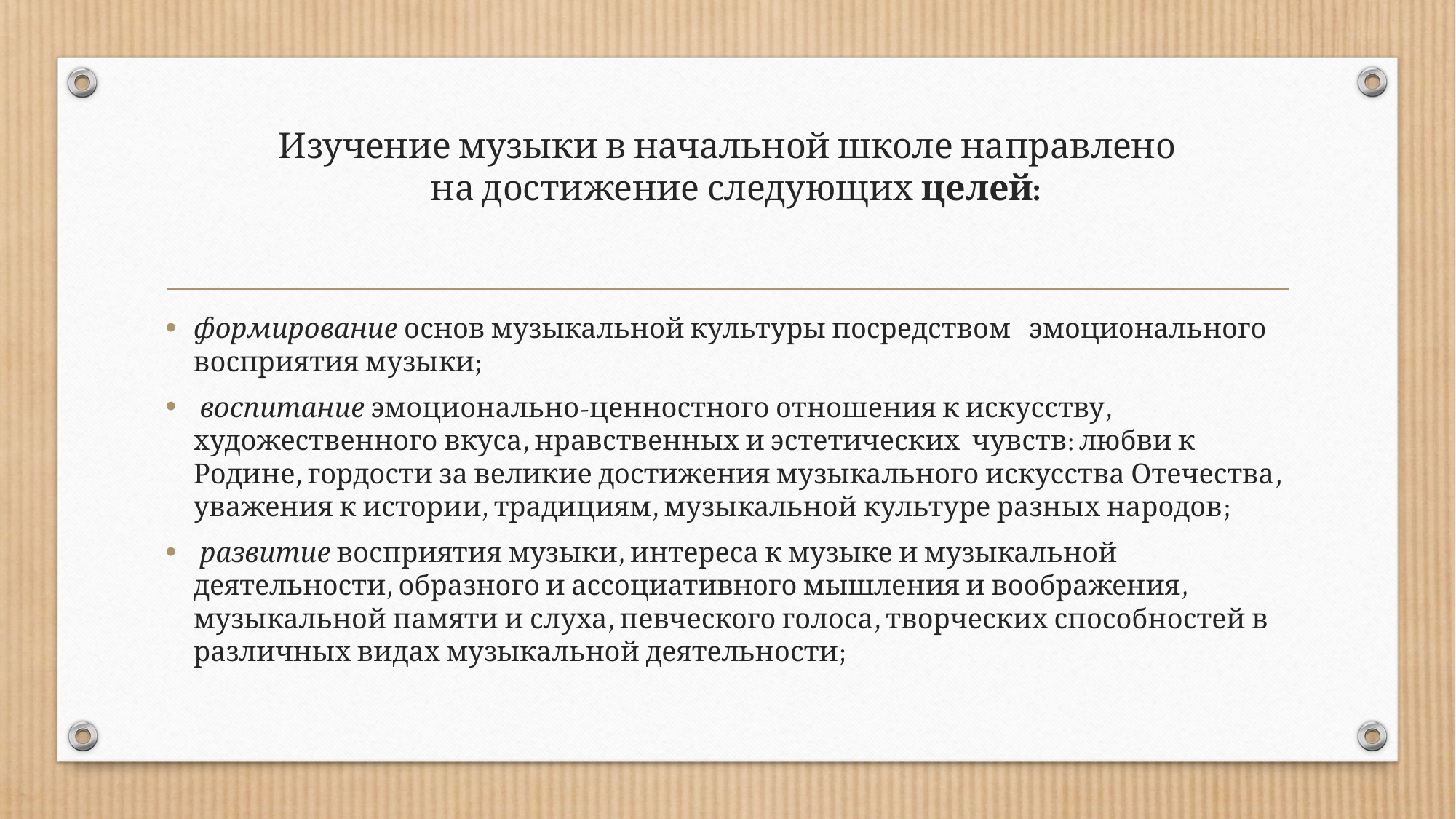

# Изучение музыки в начальной школе направлено на достижение следующих целей:
формирование основ музыкальной культуры посредством   эмоционального восприятия музыки;
 воспитание эмоционально-ценностного отношения к искусству, художественного вкуса, нравственных и эстетических  чувств: любви к Родине, гордости за великие достижения музыкального искусства Отечества, уважения к истории, традициям, музыкальной культуре разных народов;
 развитие восприятия музыки, интереса к музыке и музыкальной деятельности, образного и ассоциативного мышления и воображения, музыкальной памяти и слуха, певческого голоса, творческих способностей в различных видах музыкальной деятельности;